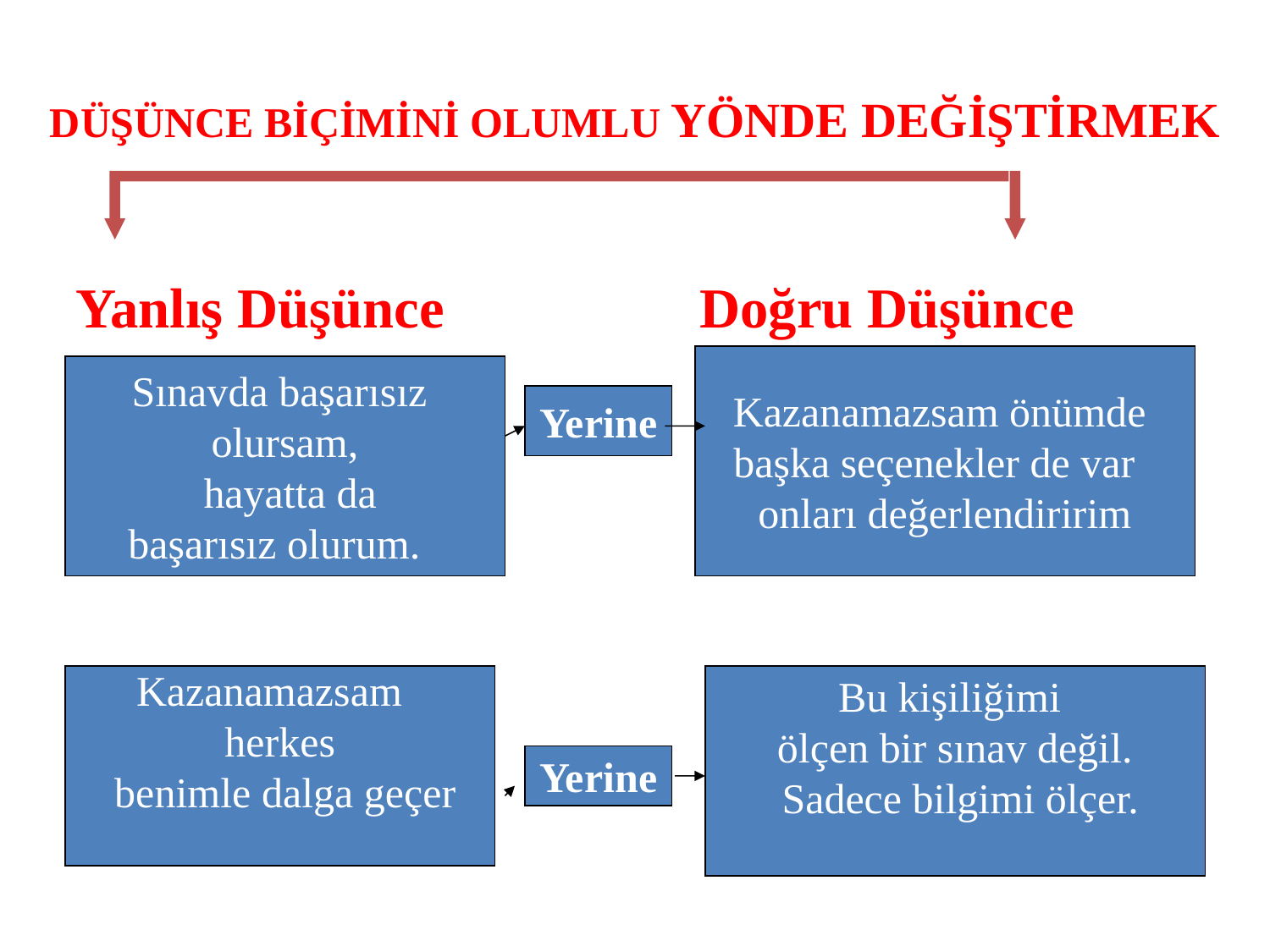

DÜŞÜNCE BİÇİMİNİ OLUMLU YÖNDE DEĞİŞTİRMEK

Yanlış Düşünce                  Doğru Düşünce
Kazanamazsam önümde
başka seçenekler de var
onları değerlendiririm

Sınavda başarısız
olursam,
 hayatta da
başarısız olurum.

Yerine

Kazanamazsam
herkes
 benimle dalga geçer

Bu kişiliğimi
ölçen bir sınav değil.
 Sadece bilgimi ölçer.

Yerine